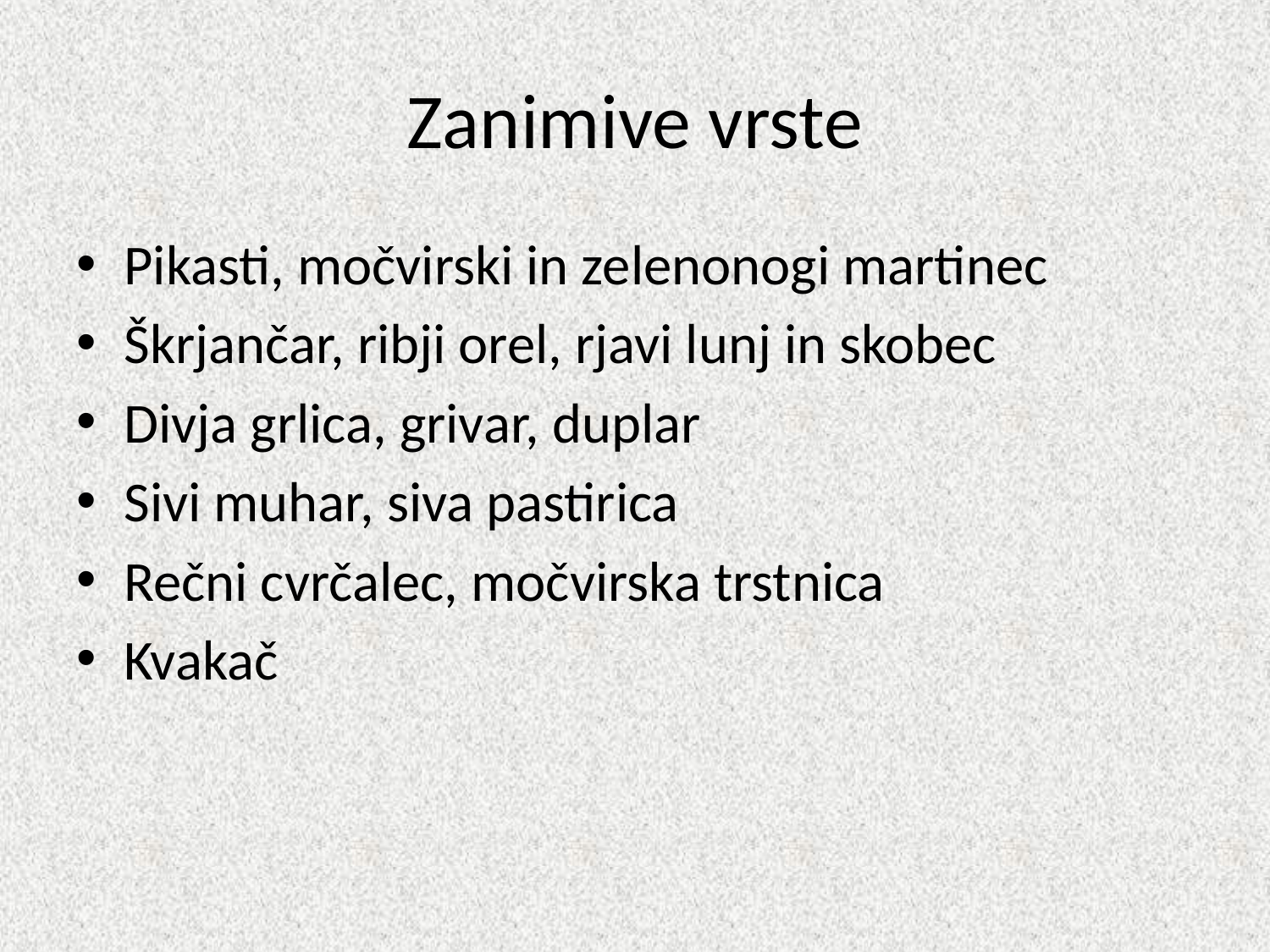

# Zanimive vrste
Pikasti, močvirski in zelenonogi martinec
Škrjančar, ribji orel, rjavi lunj in skobec
Divja grlica, grivar, duplar
Sivi muhar, siva pastirica
Rečni cvrčalec, močvirska trstnica
Kvakač